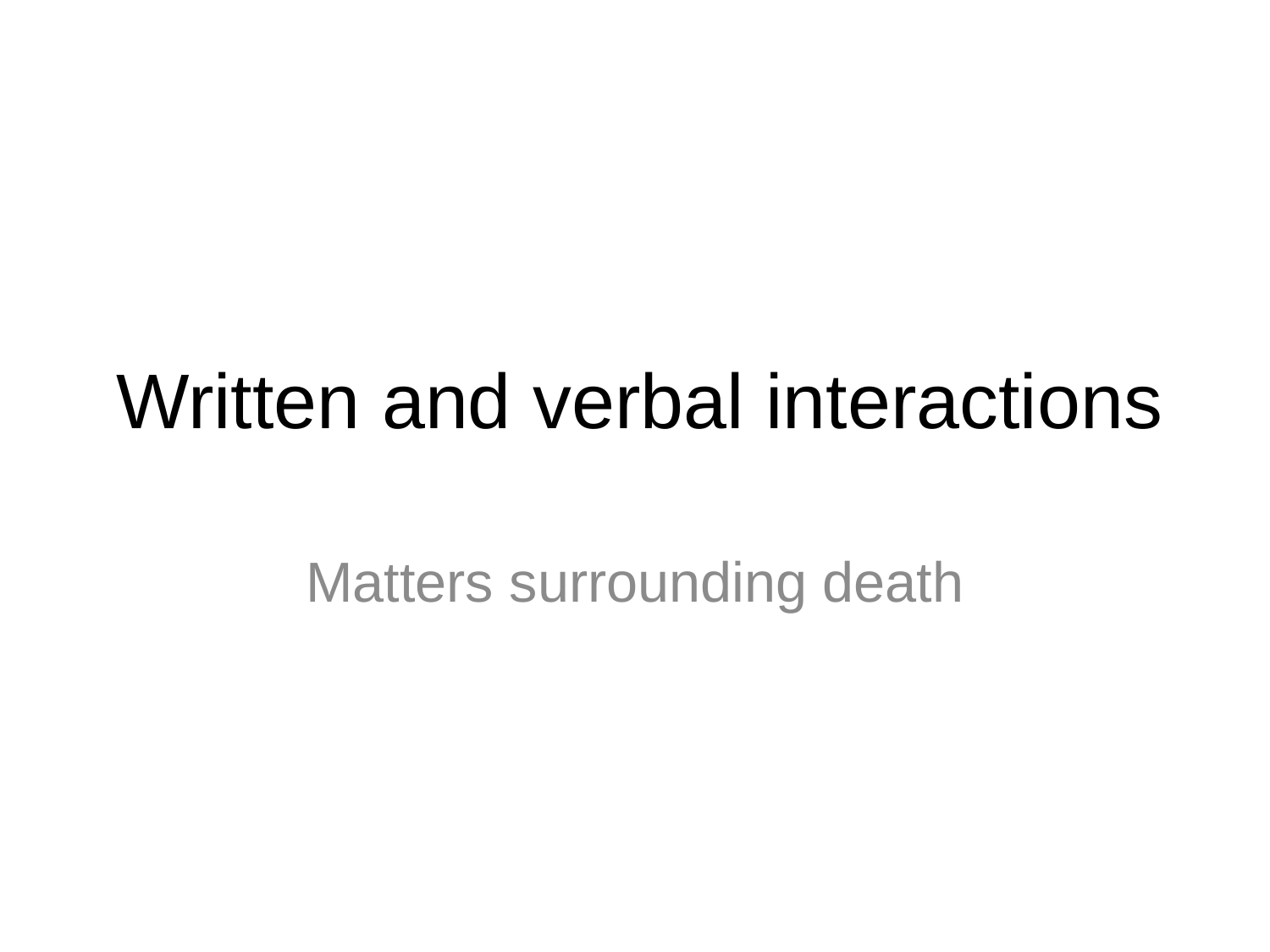

# Written and verbal interactions
Matters surrounding death